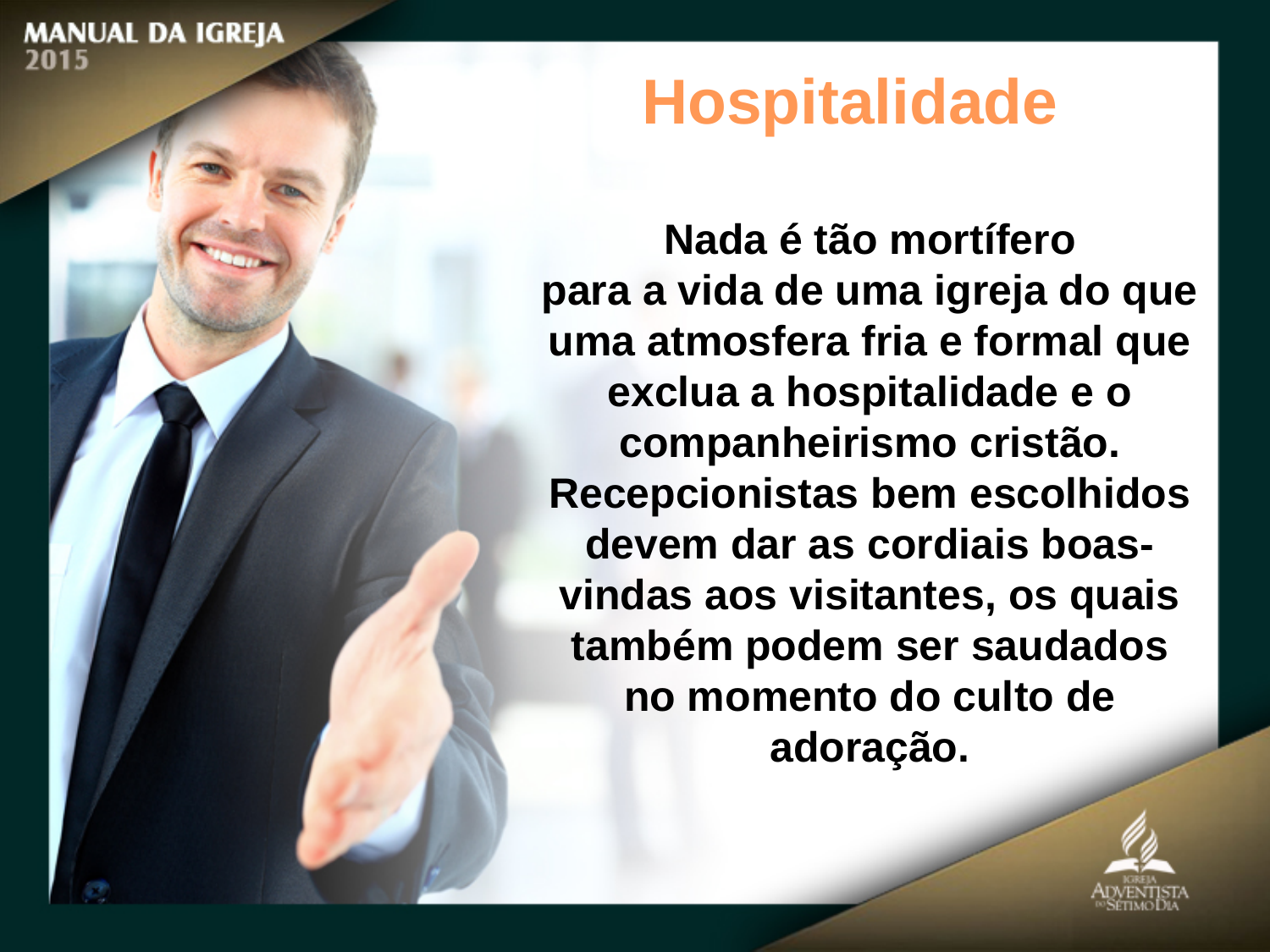

Hospitalidade
Nada é tão mortífero
para a vida de uma igreja do que uma atmosfera fria e formal que exclua a hospitalidade e o companheirismo cristão. Recepcionistas bem escolhidos devem dar as cordiais boas-vindas aos visitantes, os quais também podem ser saudados
no momento do culto de adoração.